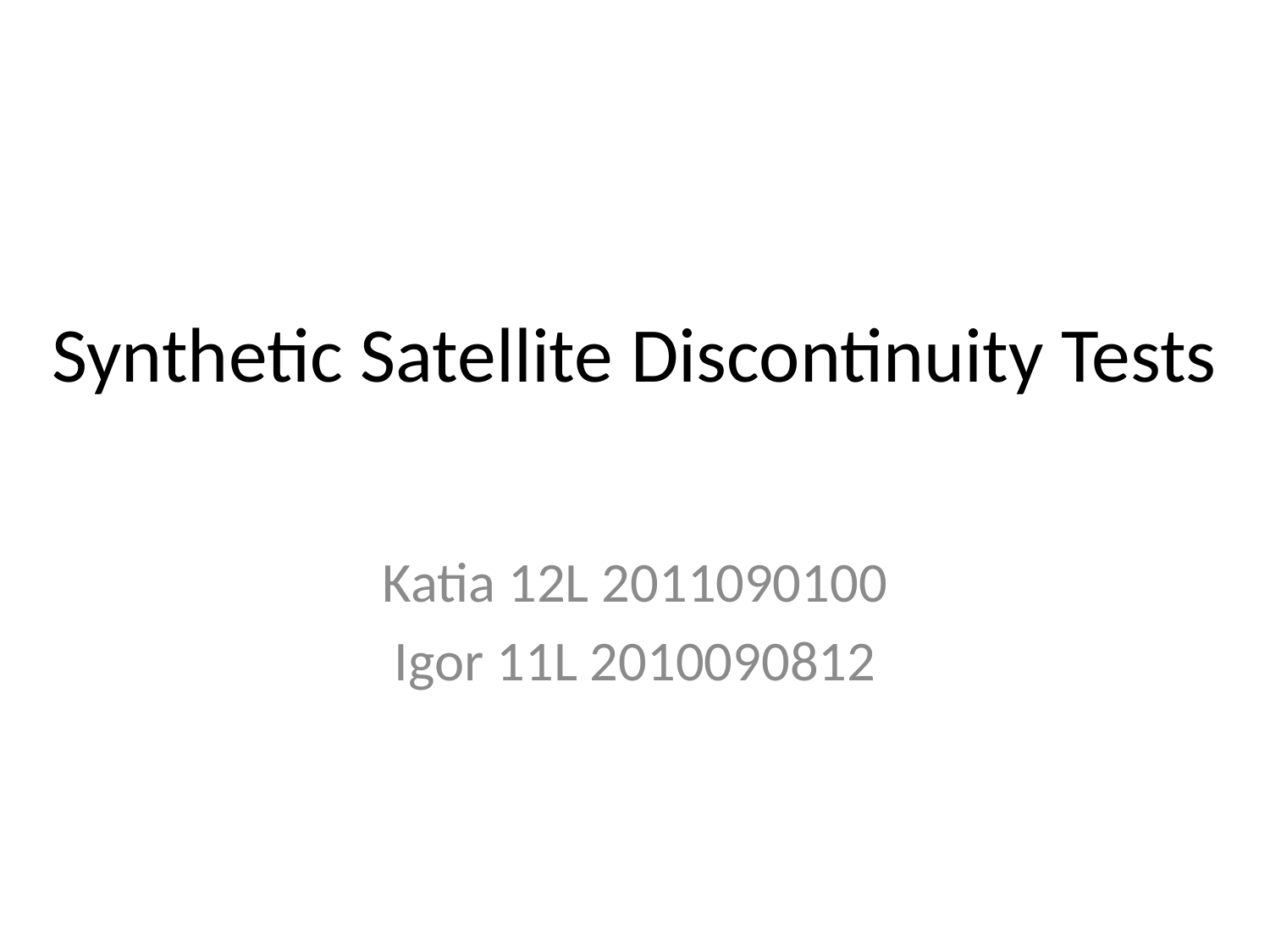

# Synthetic Satellite Discontinuity Tests
Katia 12L 2011090100
Igor 11L 2010090812